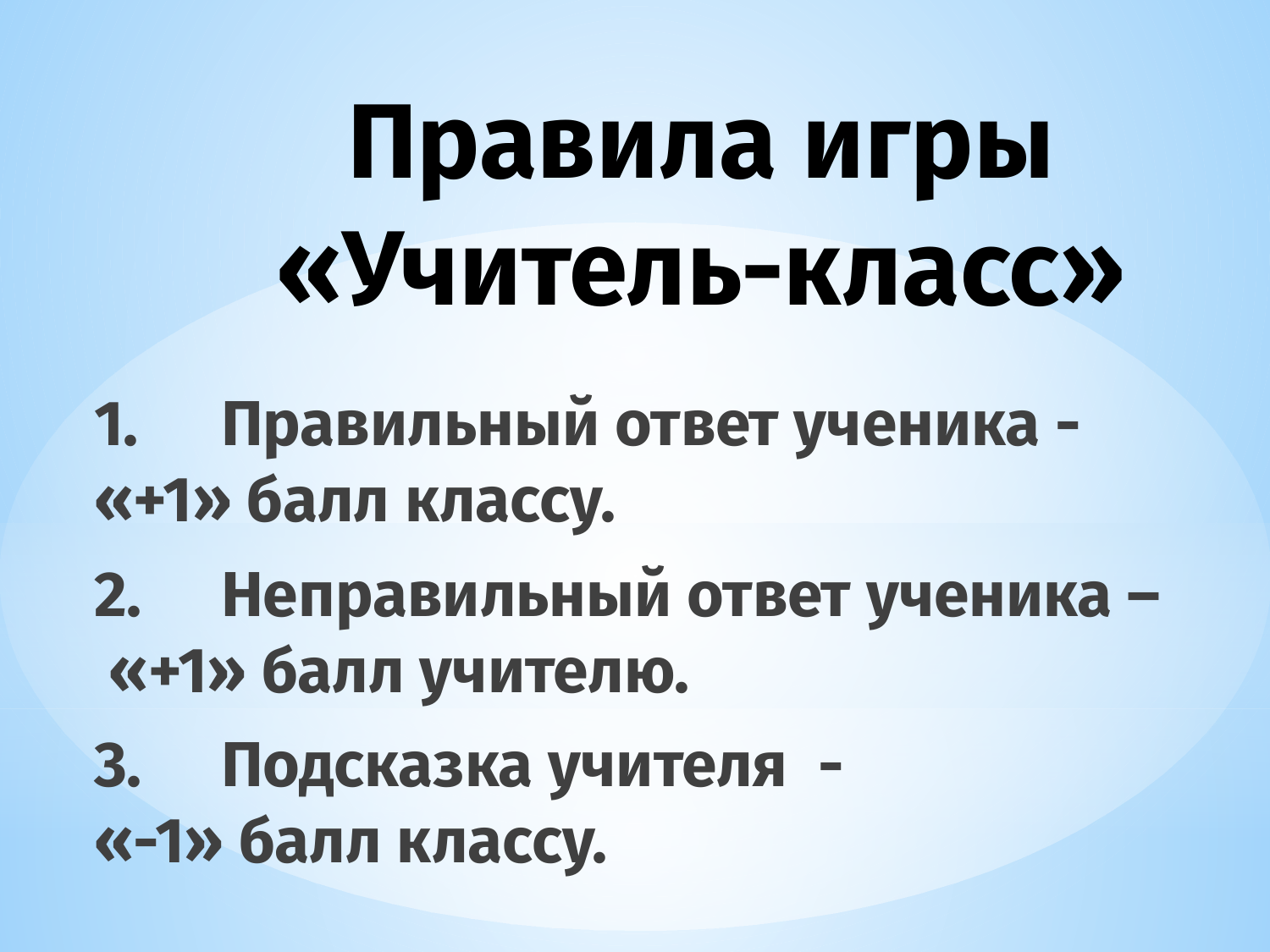

# Правила игры «Учитель-класс»
1.	Правильный ответ ученика -    «+1» балл классу.
2.	Неправильный ответ ученика –   «+1» балл учителю.
3.	Подсказка учителя  -                   «-1» балл классу.